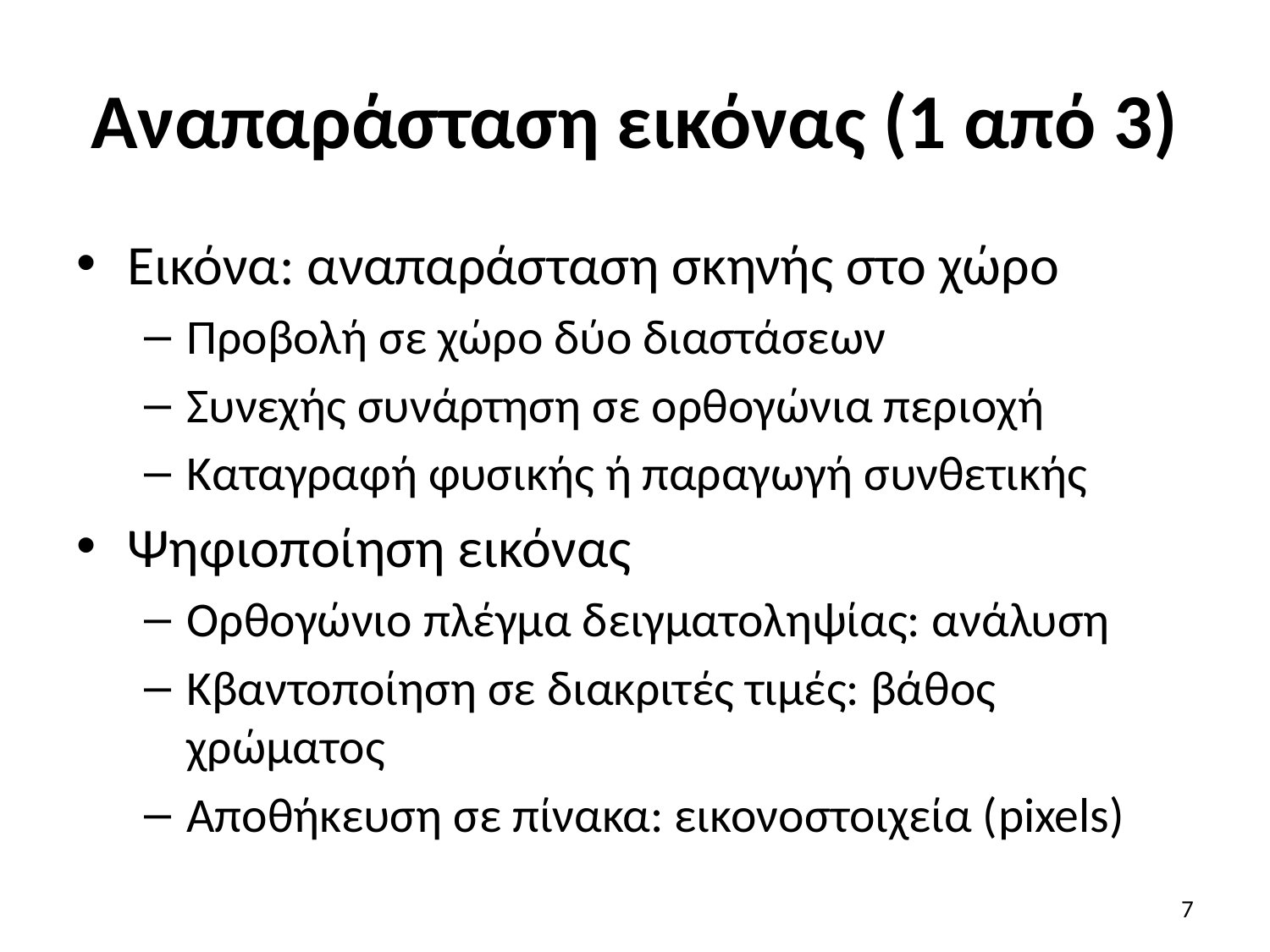

# Αναπαράσταση εικόνας (1 από 3)
Εικόνα: αναπαράσταση σκηνής στο χώρο
Προβολή σε χώρο δύο διαστάσεων
Συνεχής συνάρτηση σε ορθογώνια περιοχή
Καταγραφή φυσικής ή παραγωγή συνθετικής
Ψηφιοποίηση εικόνας
Ορθογώνιο πλέγμα δειγματοληψίας: ανάλυση
Κβαντοποίηση σε διακριτές τιμές: βάθος χρώματος
Αποθήκευση σε πίνακα: εικονοστοιχεία (pixels)
7